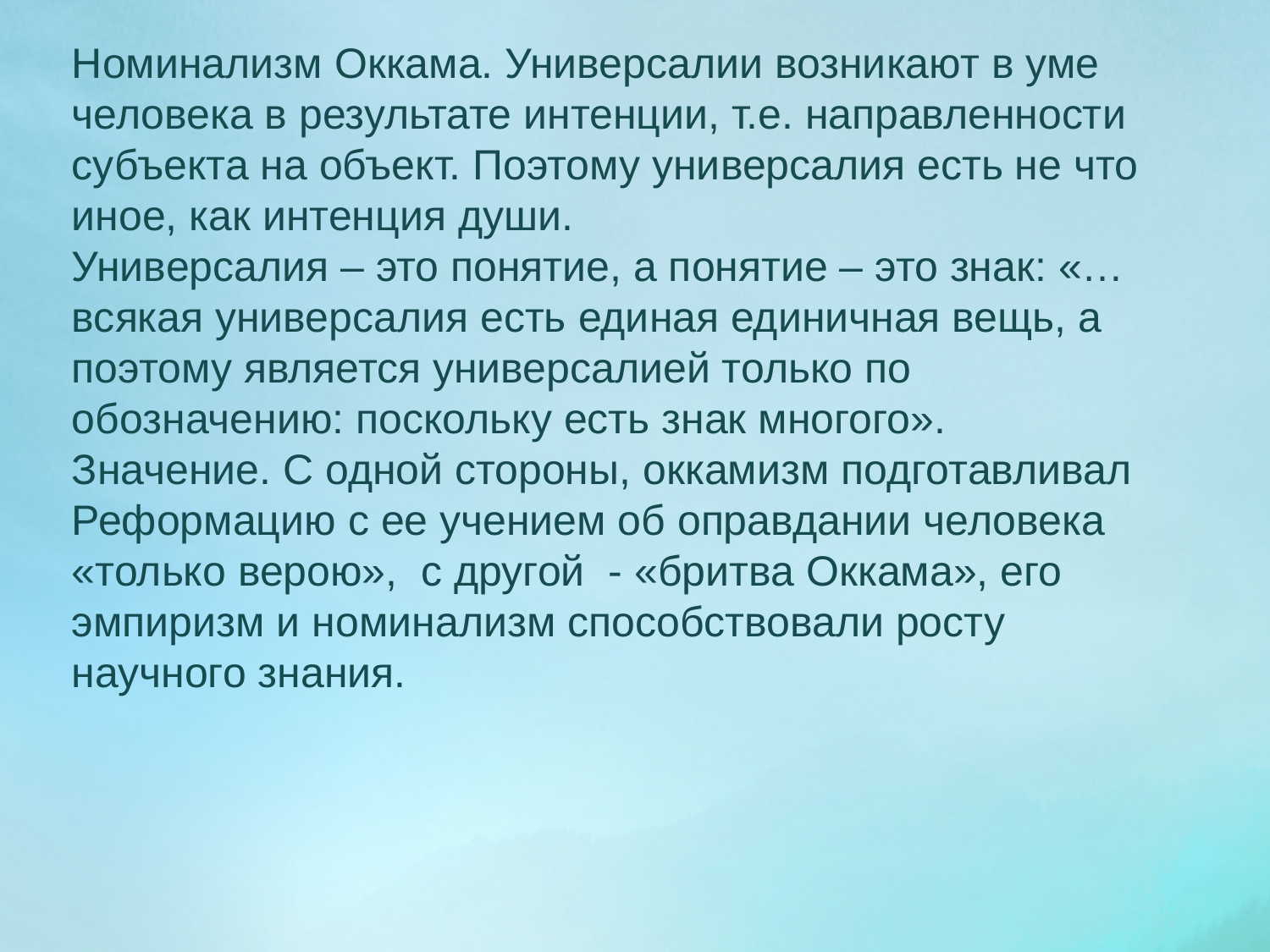

Номинализм Оккама. Универсалии возникают в уме человека в результате интенции, т.е. направленности субъекта на объект. Поэтому универсалия есть не что иное, как интенция души.
Универсалия – это понятие, а понятие – это знак: «…всякая универсалия есть единая единичная вещь, а поэтому является универсалией только по обозначению: поскольку есть знак многого».
Значение. С одной стороны, оккамизм подготавливал Реформацию с ее учением об оправдании человека «только верою»,  с другой  - «бритва Оккама», его эмпиризм и номинализм способствовали росту научного знания.